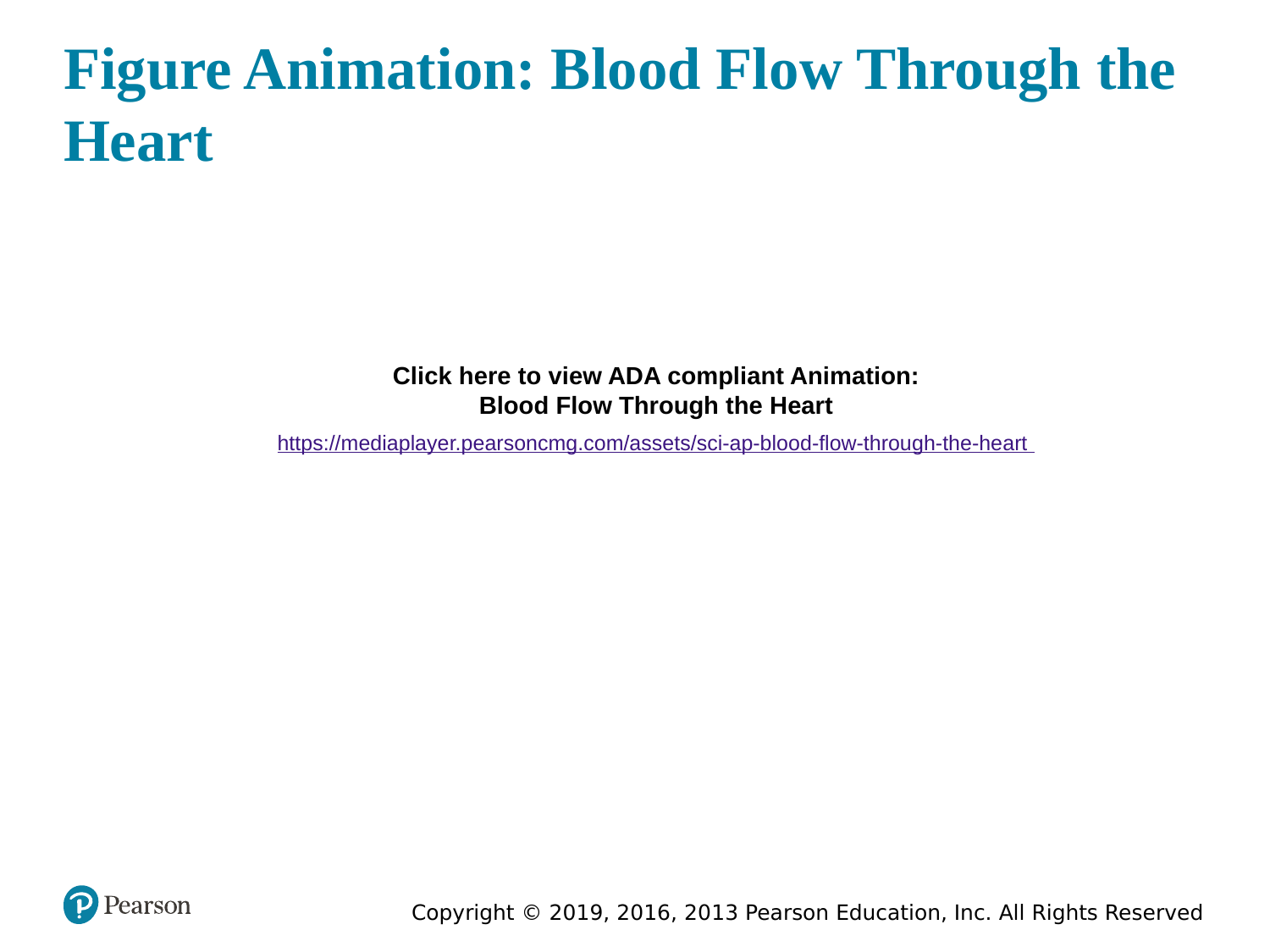

# Figure Animation: Blood Flow Through the Heart
Click here to view ADA compliant Animation:
Blood Flow Through the Heart
https://mediaplayer.pearsoncmg.com/assets/sci-ap-blood-flow-through-the-heart